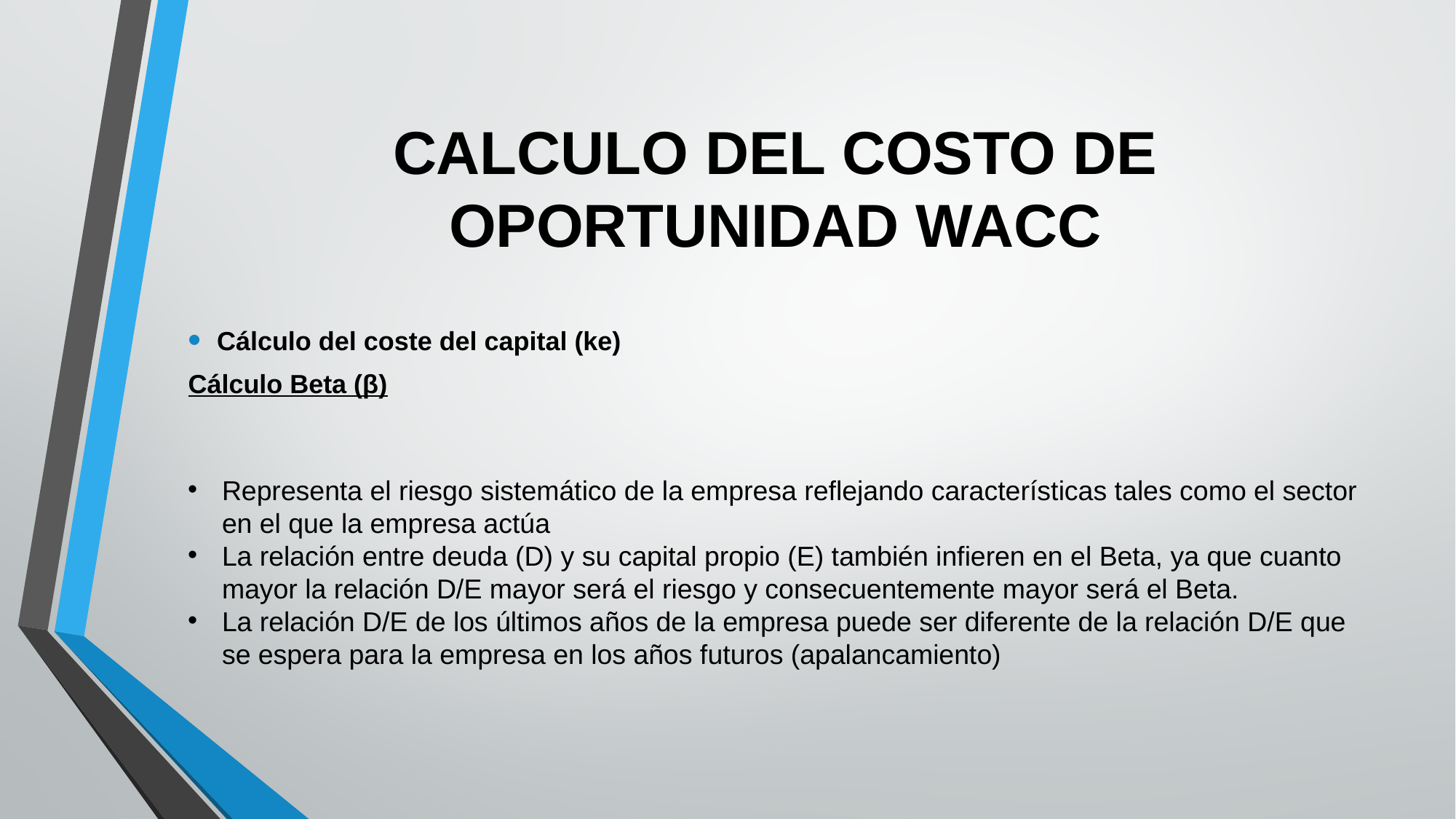

# CALCULO DEL COSTO DE OPORTUNIDAD WACC
Cálculo del coste del capital (ke)
Cálculo Beta (β)
Representa el riesgo sistemático de la empresa reflejando características tales como el sector en el que la empresa actúa
La relación entre deuda (D) y su capital propio (E) también infieren en el Beta, ya que cuanto mayor la relación D/E mayor será el riesgo y consecuentemente mayor será el Beta.
La relación D/E de los últimos años de la empresa puede ser diferente de la relación D/E que se espera para la empresa en los años futuros (apalancamiento)